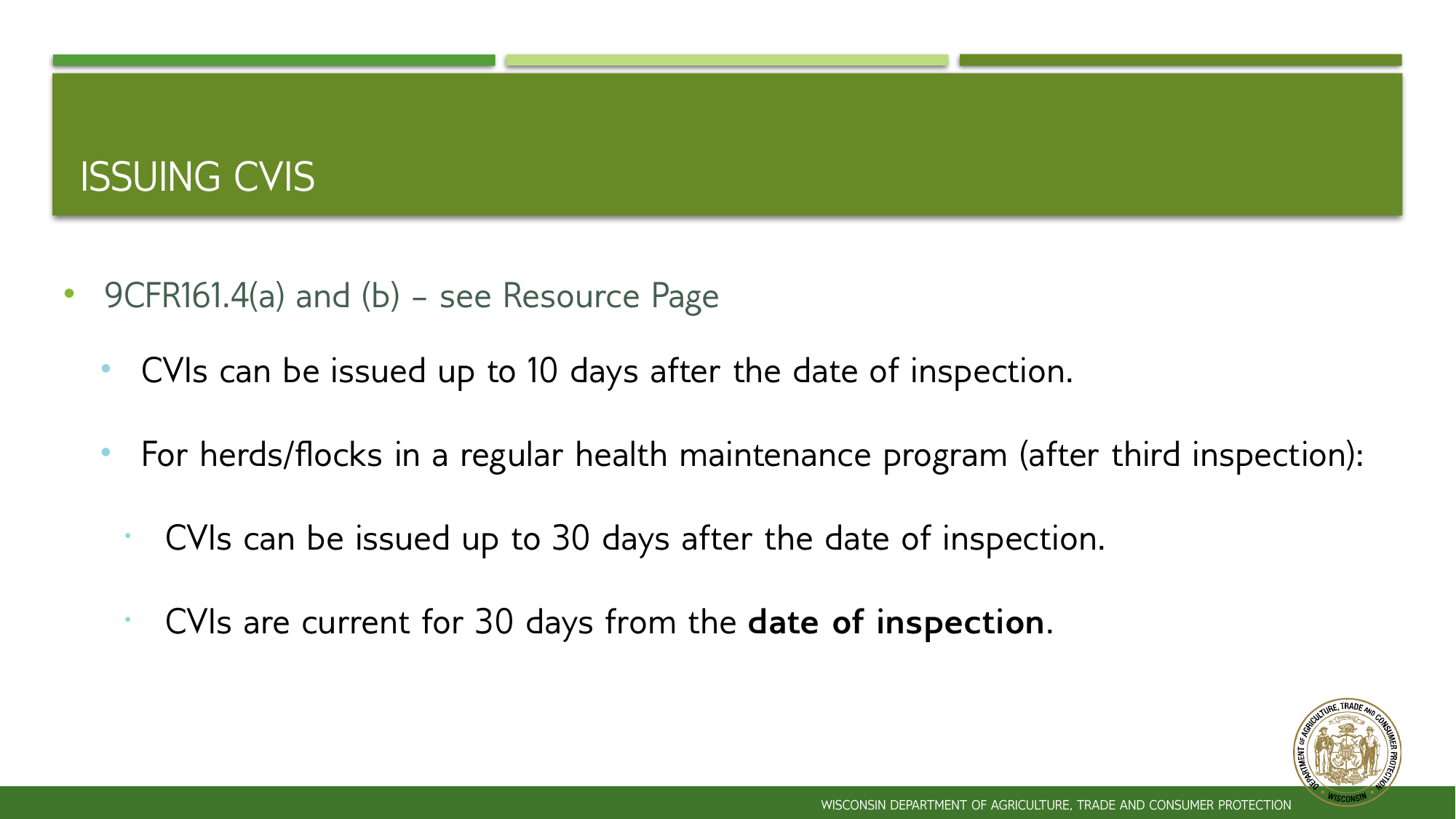

# Issuing CVIs
9CFR161.4(a) and (b) – see Resource Page
CVIs can be issued up to 10 days after the date of inspection.
For herds/flocks in a regular health maintenance program (after third inspection):
CVIs can be issued up to 30 days after the date of inspection.
CVIs are current for 30 days from the date of inspection.